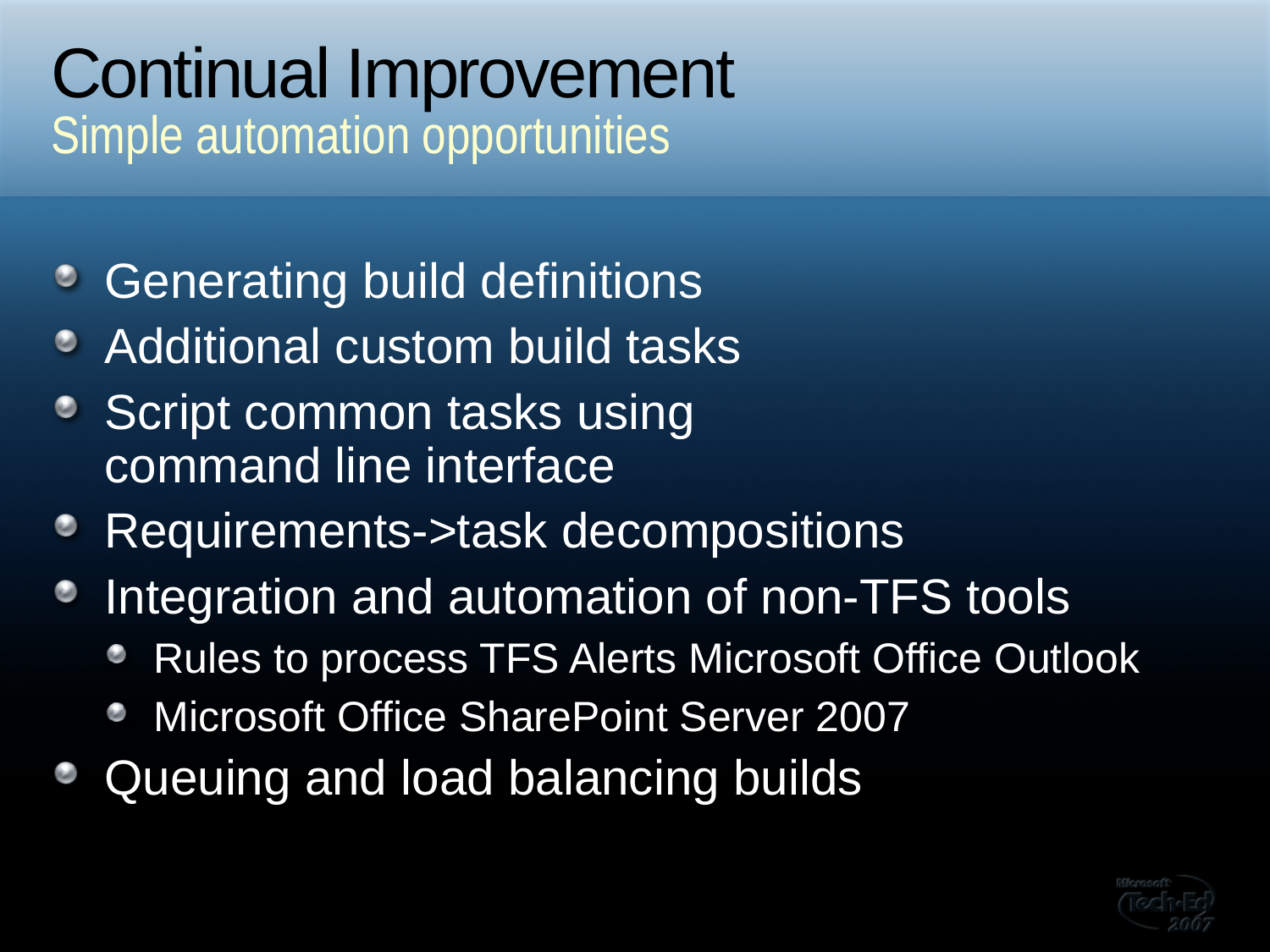

# Continual Improvement
Simple automation opportunities
Generating build definitions
Additional custom build tasks
Script common tasks using
command line interface
Requirements->task decompositions
Integration and automation of non-TFS tools
Rules to process TFS Alerts Microsoft Office Outlook
Microsoft Office SharePoint Server 2007
Queuing and load balancing builds